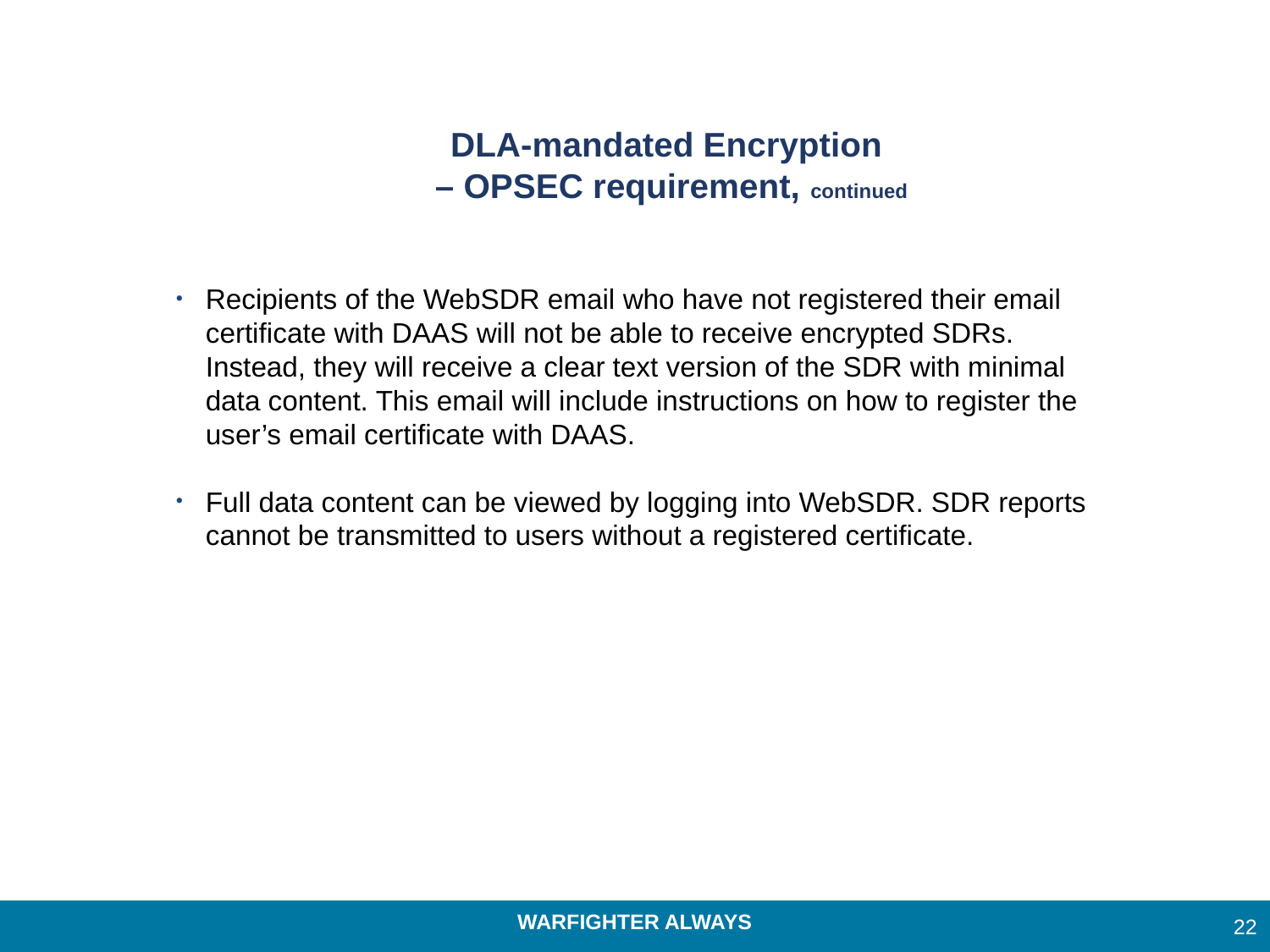

# DLA-mandated Encryption – OPSEC requirement, continued
Recipients of the WebSDR email who have not registered their email certificate with DAAS will not be able to receive encrypted SDRs. Instead, they will receive a clear text version of the SDR with minimal data content. This email will include instructions on how to register the user’s email certificate with DAAS.
Full data content can be viewed by logging into WebSDR. SDR reports cannot be transmitted to users without a registered certificate.